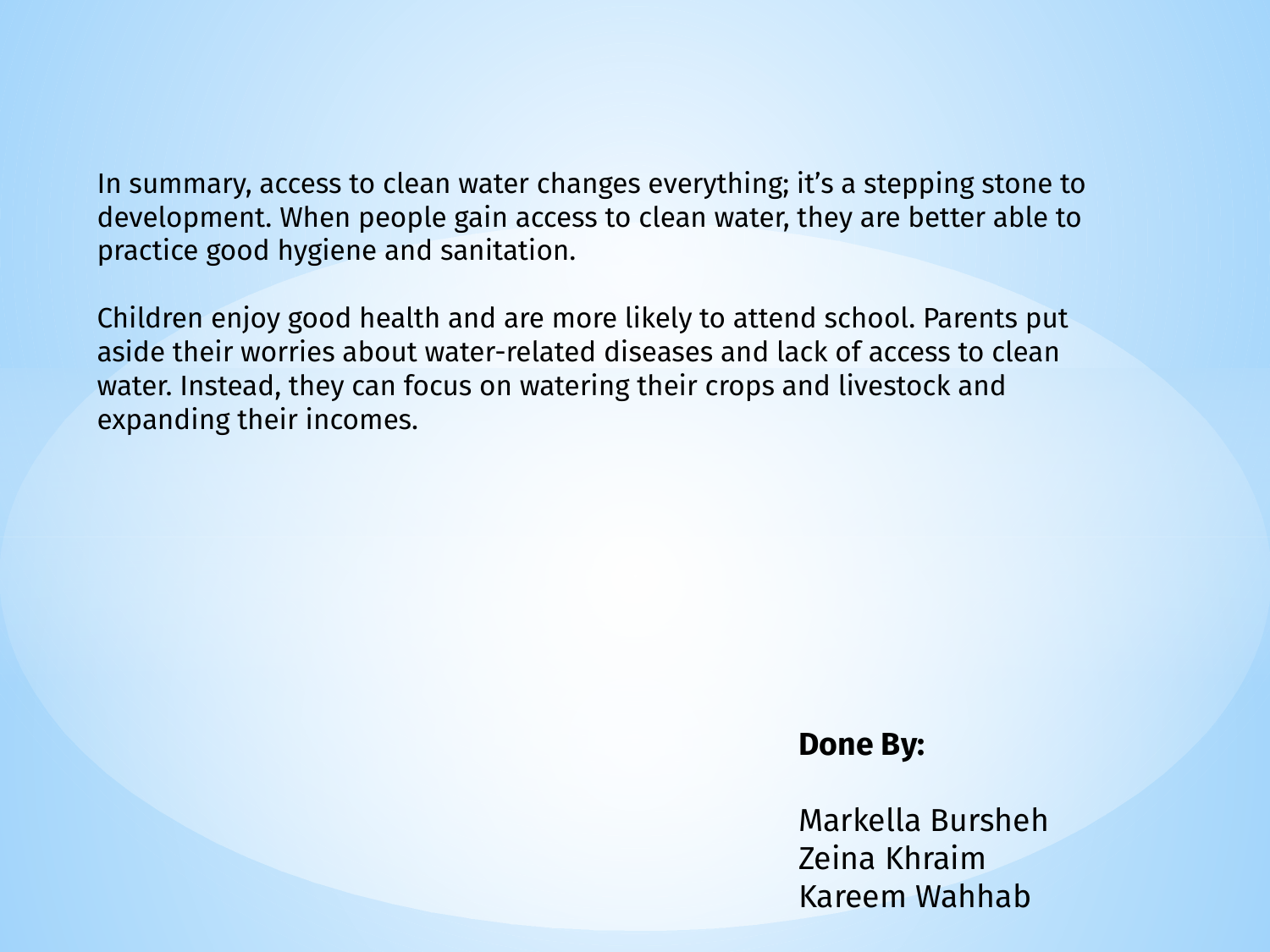

In summary, access to clean water changes everything; it’s a stepping stone to development. When people gain access to clean water, they are better able to practice good hygiene and sanitation.

Children enjoy good health and are more likely to attend school. Parents put aside their worries about water-related diseases and lack of access to clean water. Instead, they can focus on watering their crops and livestock and expanding their incomes.
Done By:

Markella Bursheh
Zeina Khraim
Kareem Wahhab